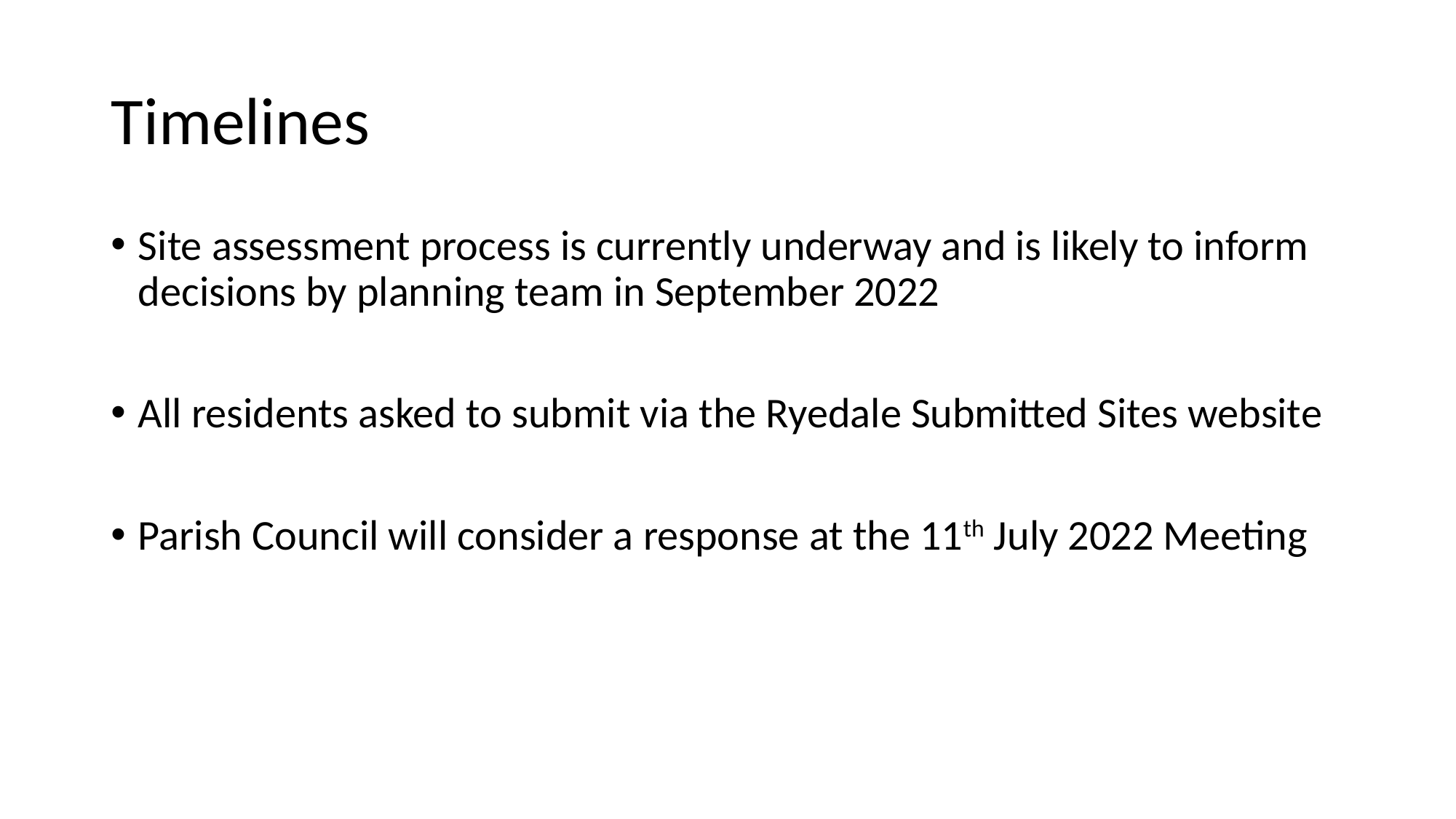

# Timelines
Site assessment process is currently underway and is likely to inform decisions by planning team in September 2022

All residents asked to submit via the Ryedale Submitted Sites website

Parish Council will consider a response at the 11th July 2022 Meeting